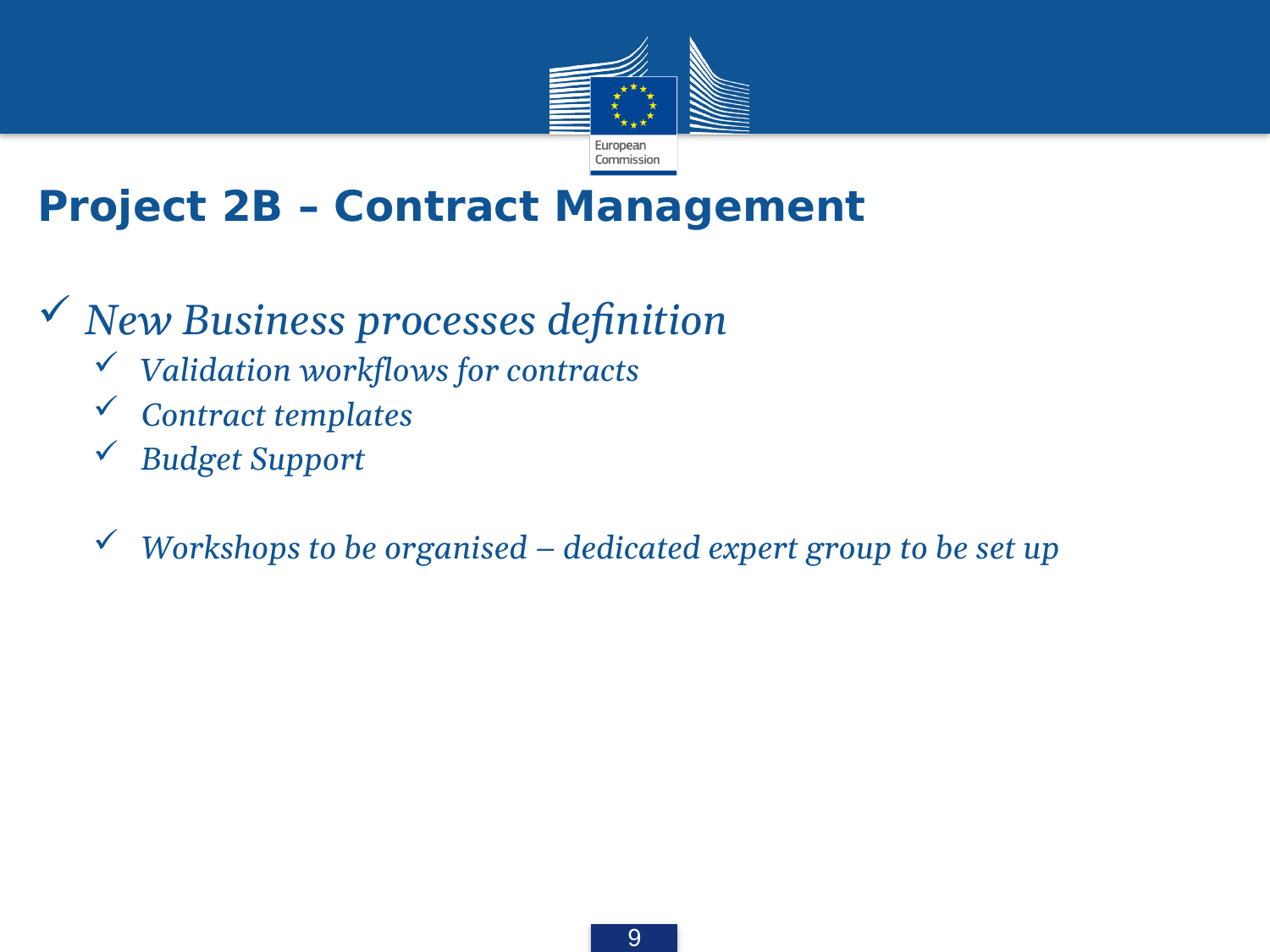

# Project 2B – Contract Management
New Business processes definition
Validation workflows for contracts
Contract templates
Budget Support

Workshops to be organised – dedicated expert group to be set up

9